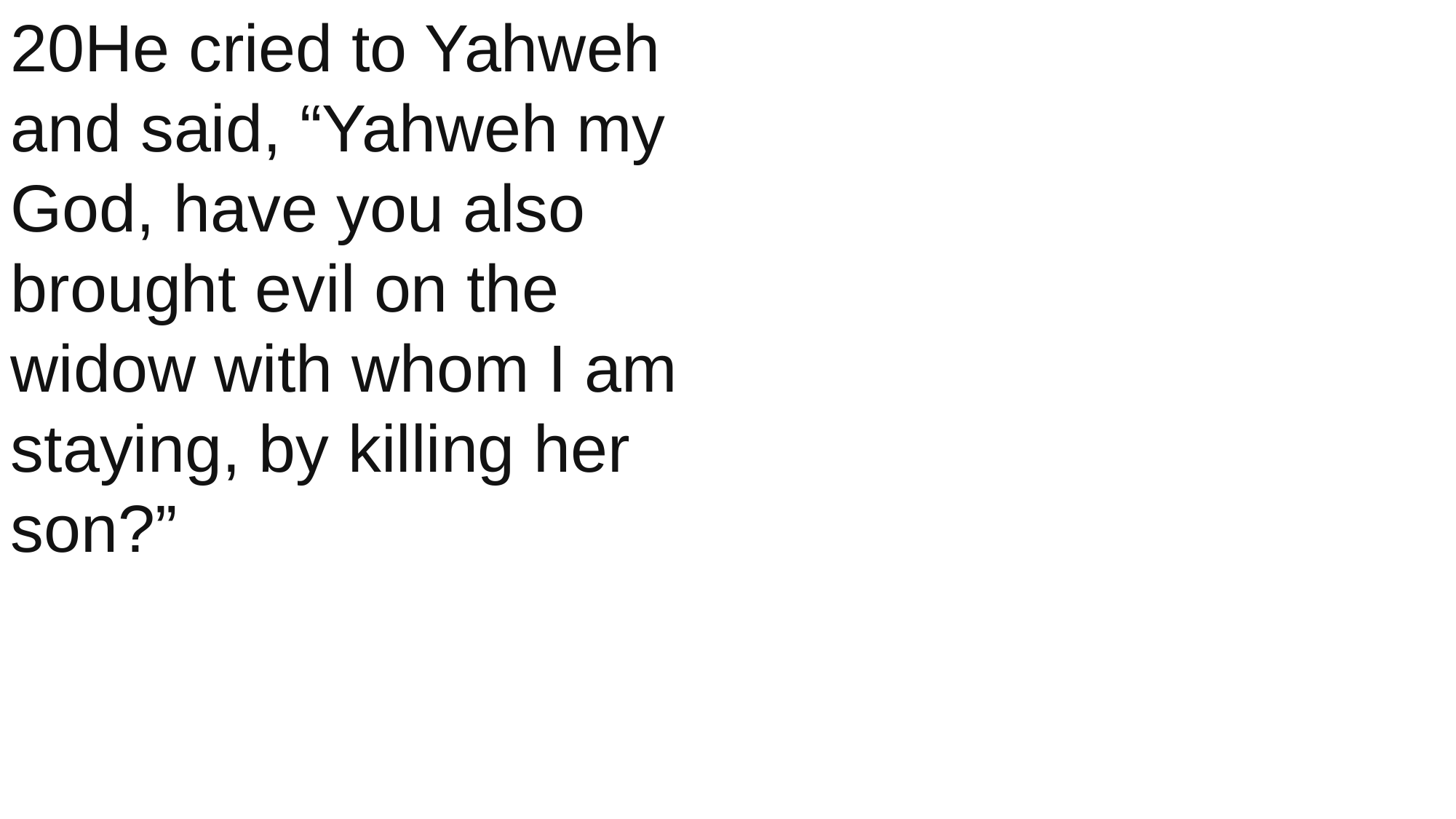

20He cried to Yahweh and said, “Yahweh my God, have you also brought evil on the widow with whom I am staying, by killing her son?”